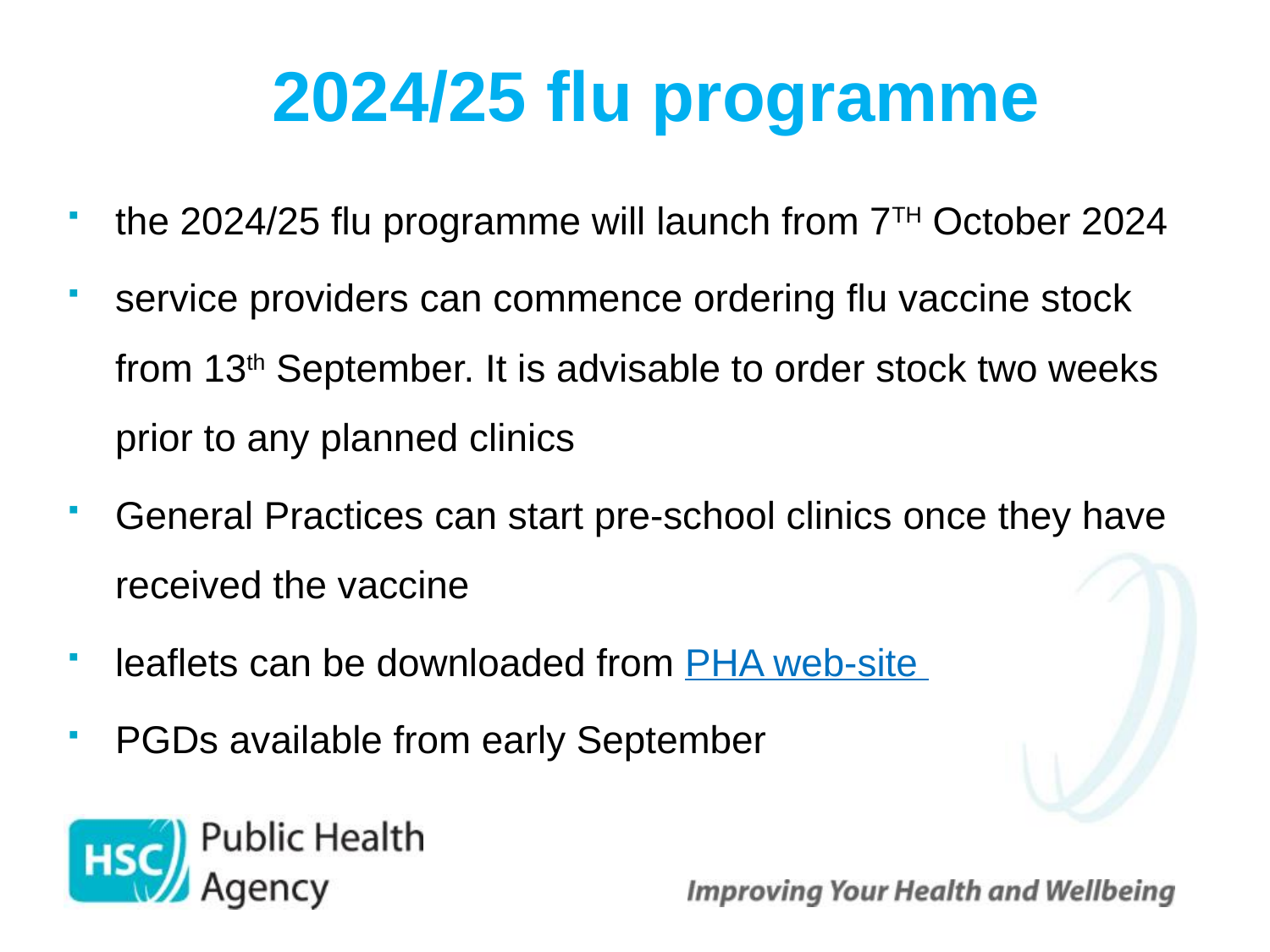

# 2024/25 flu programme
the 2024/25 flu programme will launch from 7TH October 2024
service providers can commence ordering flu vaccine stock from 13th September. It is advisable to order stock two weeks prior to any planned clinics
General Practices can start pre-school clinics once they have received the vaccine
leaflets can be downloaded from PHA web-site
PGDs available from early September